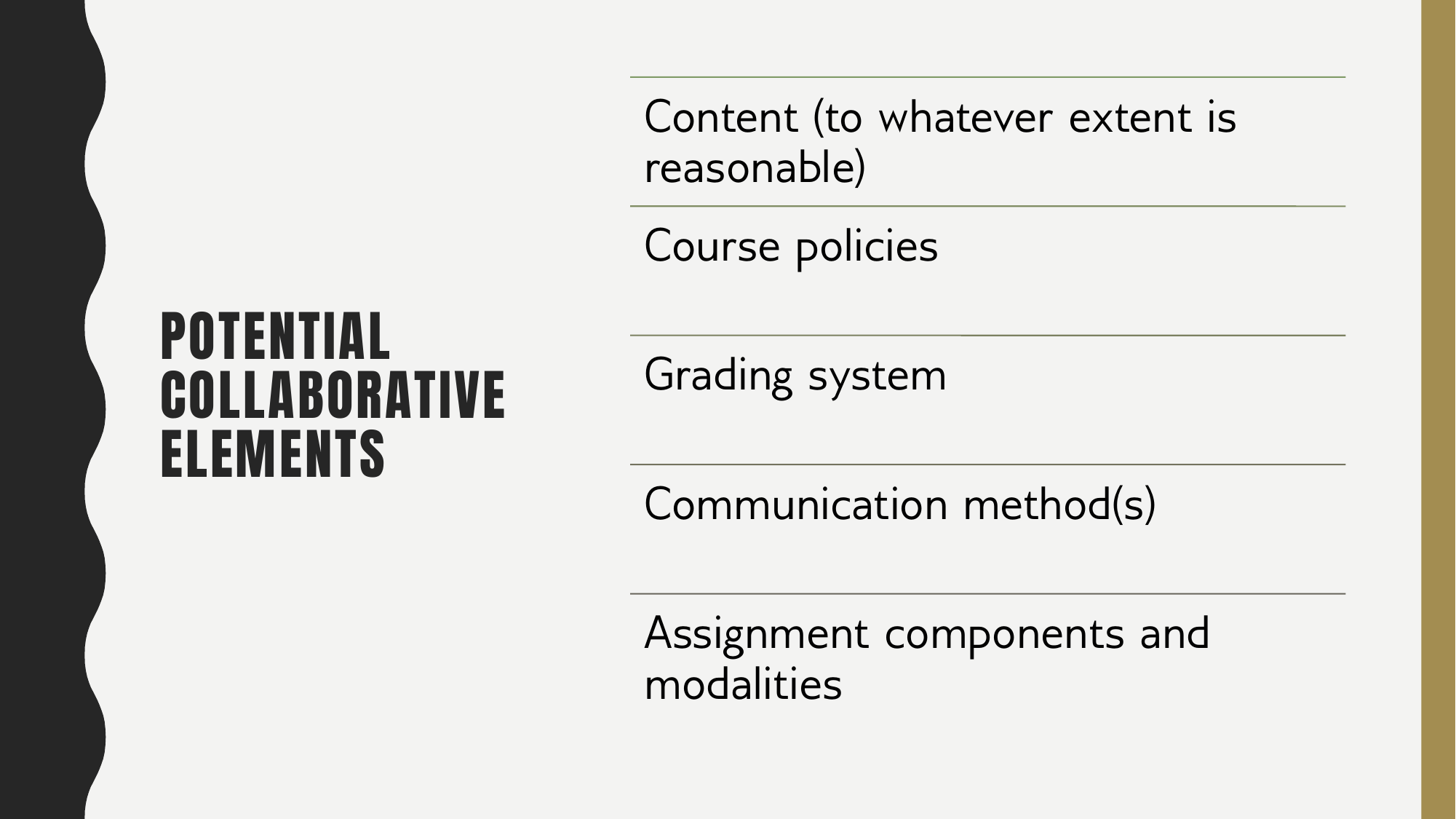

Content (to whatever extent is reasonable)
Course policies
Grading system
Communication method(s)
Assignment components and modalities
# Potential Collaborative Elements